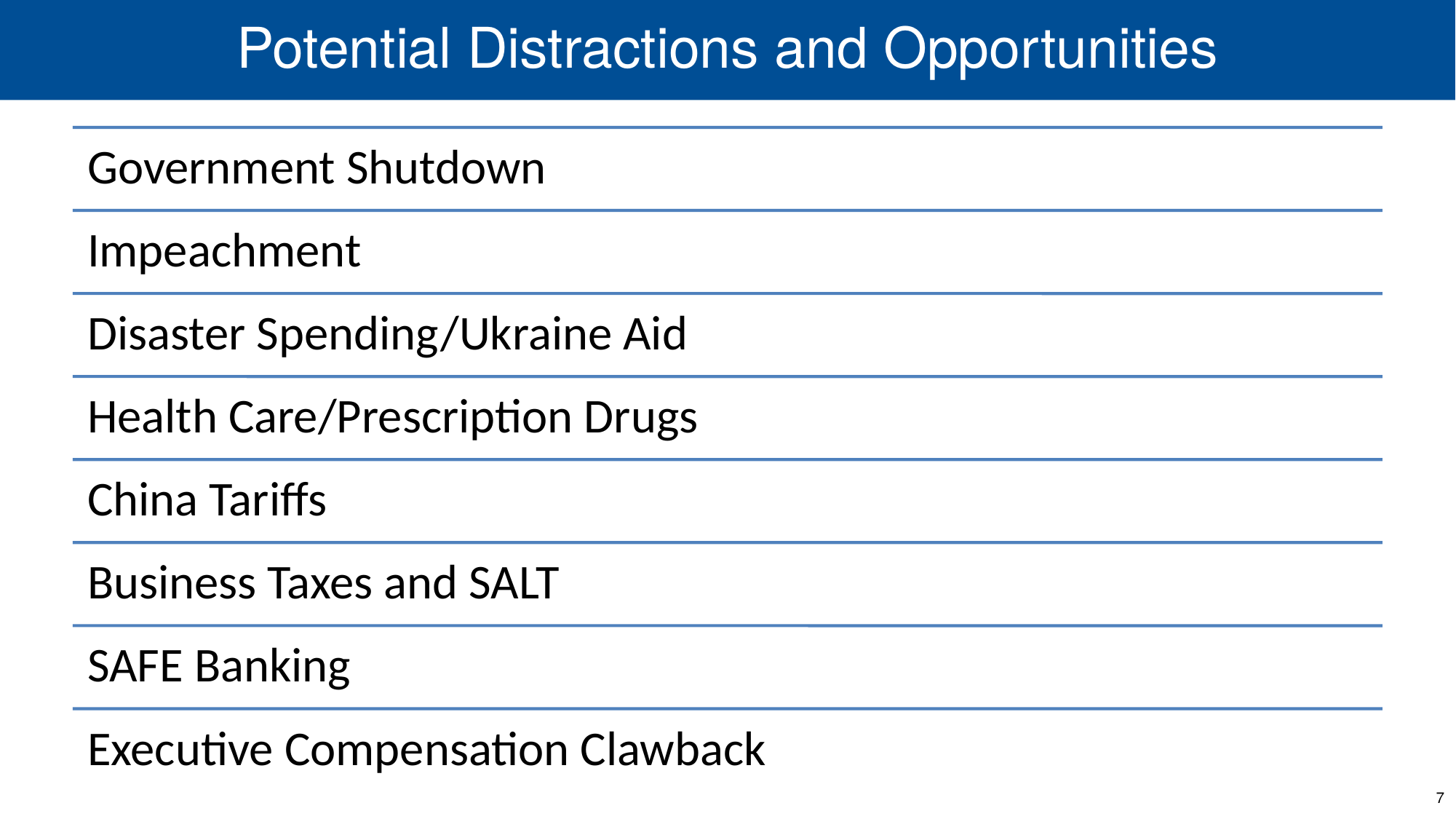

# Potential Distractions and Opportunities

Government Shutdown
Impeachment
Disaster Spending/Ukraine Aid
Health Care/Prescription Drugs
China Tariffs
Business Taxes and SALT
SAFE Banking
Executive Compensation Clawback
7